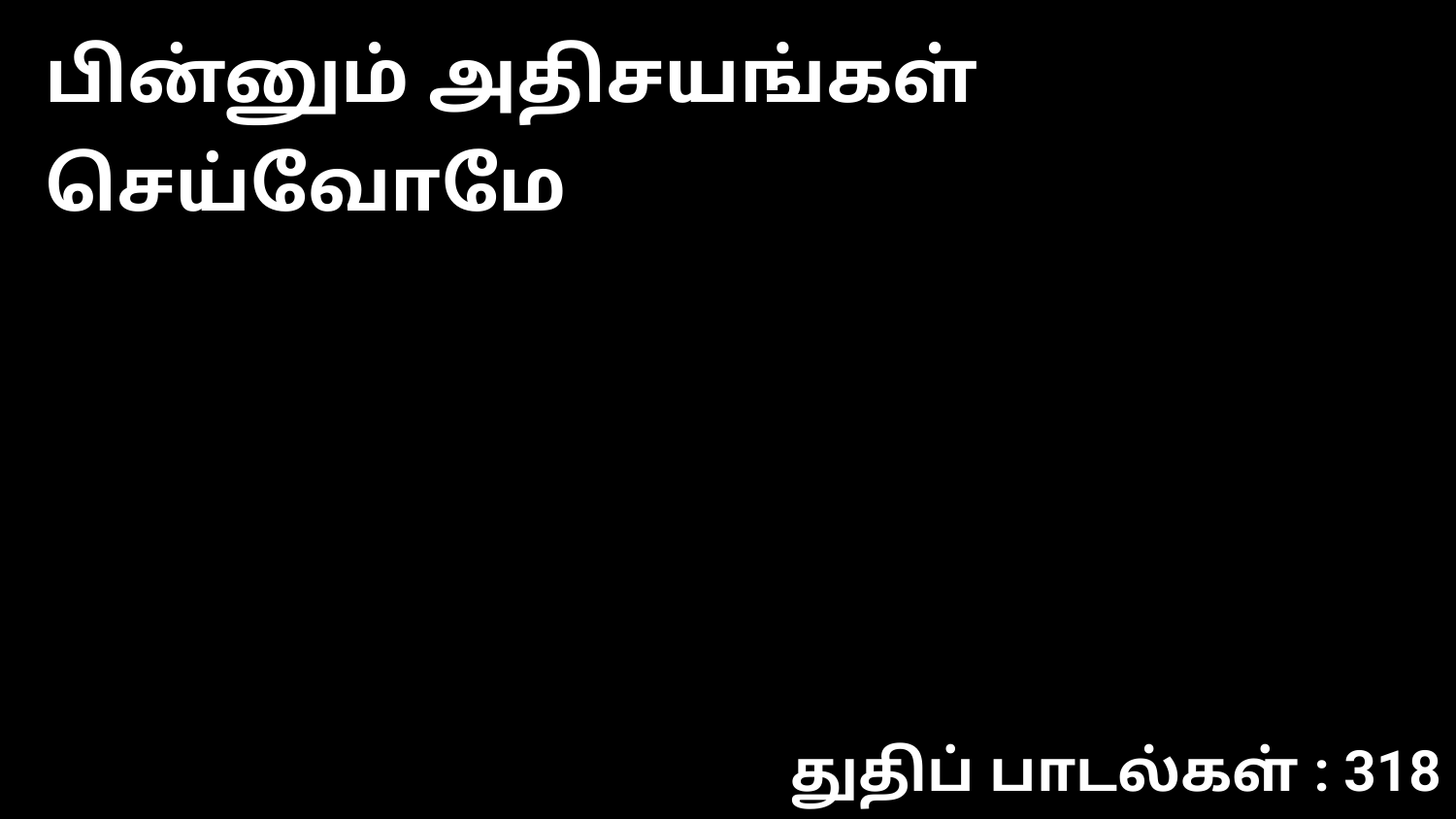

பின்னும் அதிசயங்கள் செய்வோமே
துதிப் பாடல்கள் : 318